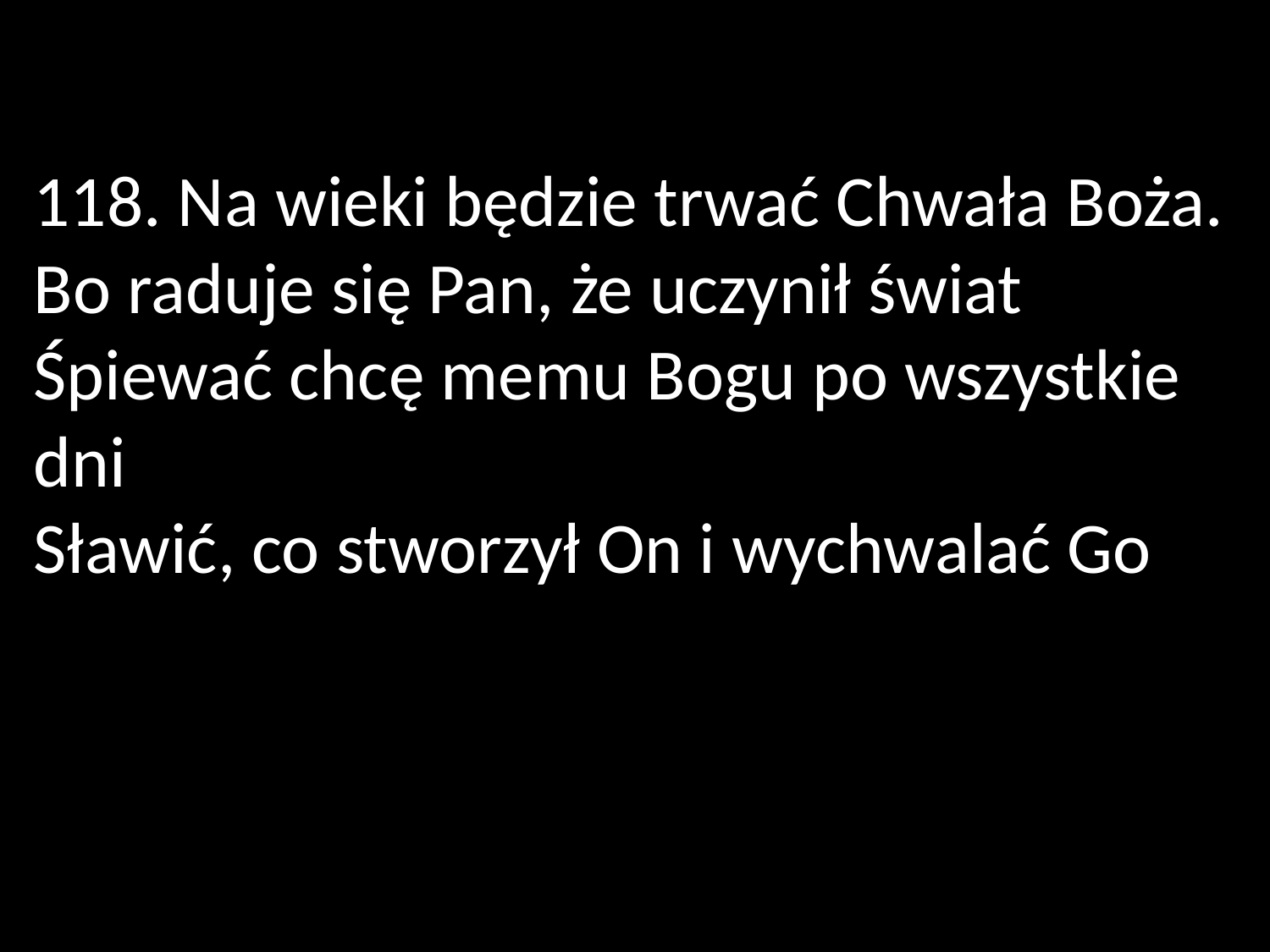

118. Na wieki będzie trwać Chwała Boża.
Bo raduje się Pan, że uczynił świat
Śpiewać chcę memu Bogu po wszystkie dni
Sławić, co stworzył On i wychwalać Go